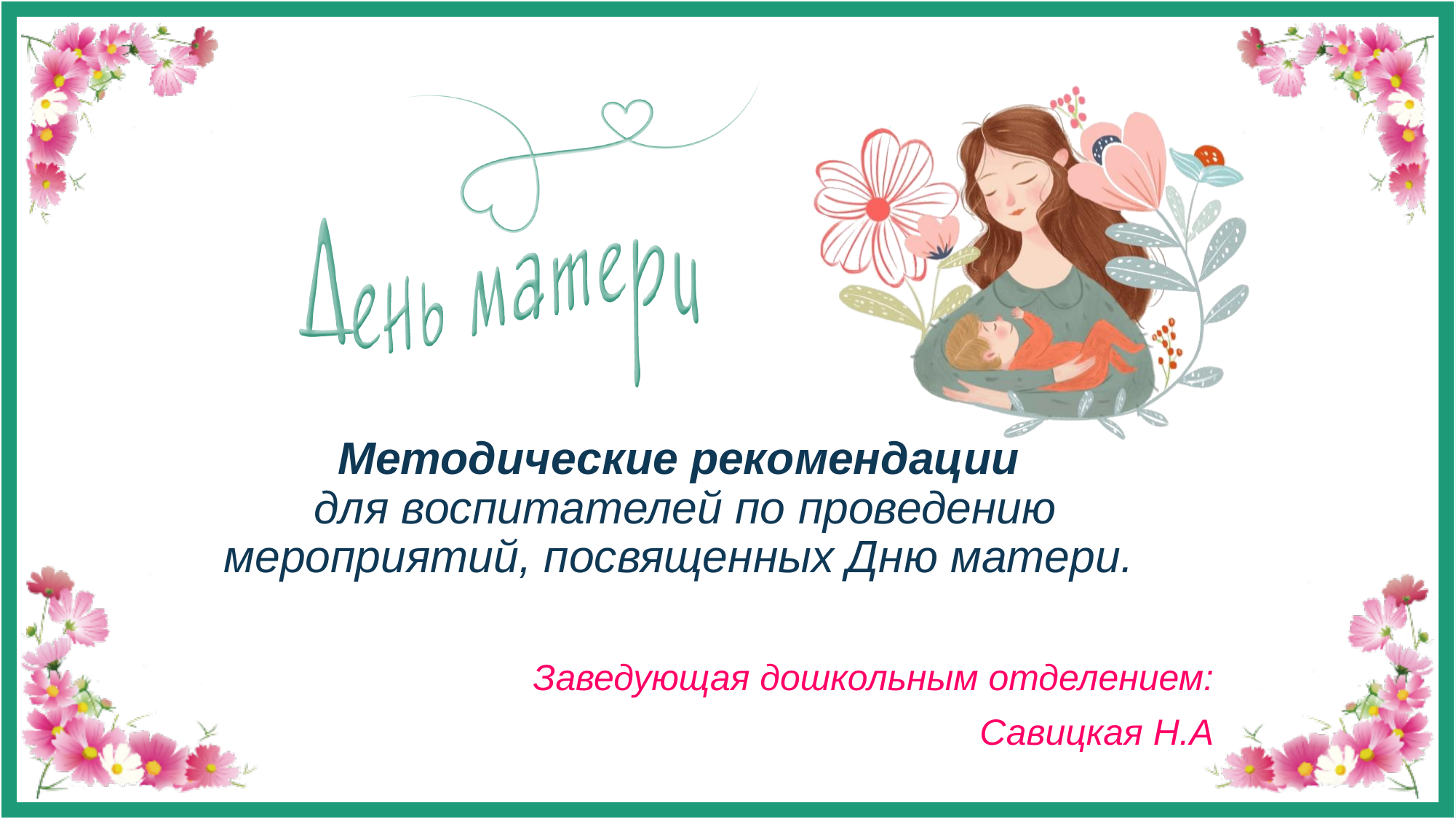

# Методические рекомендации для воспитателей по проведению мероприятий, посвященных Дню матери.
Заведующая дошкольным отделением:
Савицкая Н.А